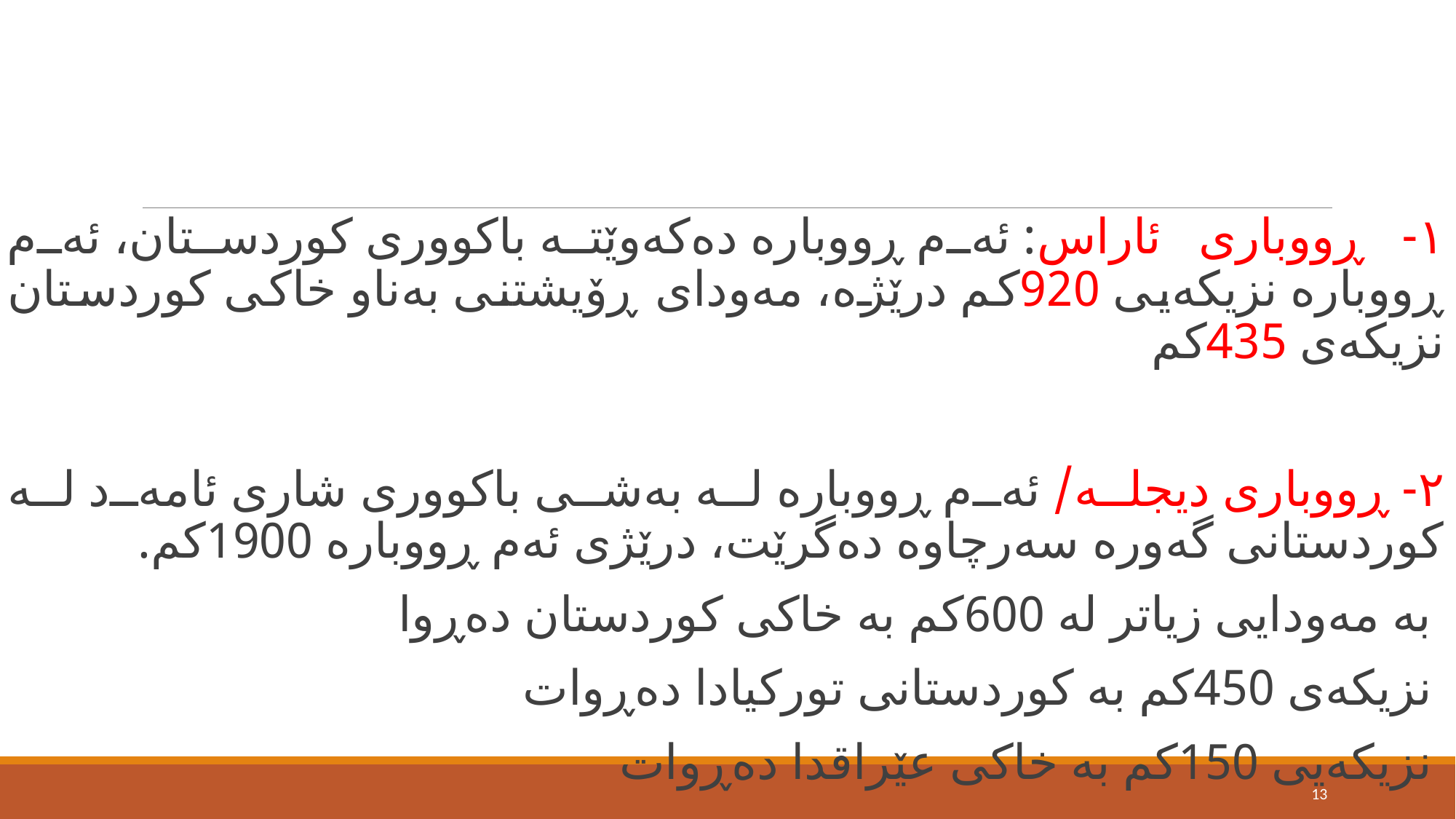

١- ڕووباری ئاراس: ئەم ڕووبارە دەكەوێتە باكووری كوردستان، ئەم ڕووبارە نزیكەیی 920كم درێژە، مەودای ڕۆیشتنی بەناو خاكی كوردستان نزیكەی 435كم

٢- ڕووباری دیجلە/ ئەم ڕووبارە لە بەشی باكووری شاری ئامەد لە كوردستانی گەورە سەرچاوە دەگرێت، درێژی ئەم ڕووبارە 1900كم.
 بە مەودایی زیاتر لە 600كم بە خاكی كوردستان دەڕوا
 نزیكەی 450كم بە كوردستانی توركیادا دەڕوات
 نزیكەیی 150كم بە خاكی عێراقدا دەڕوات
13